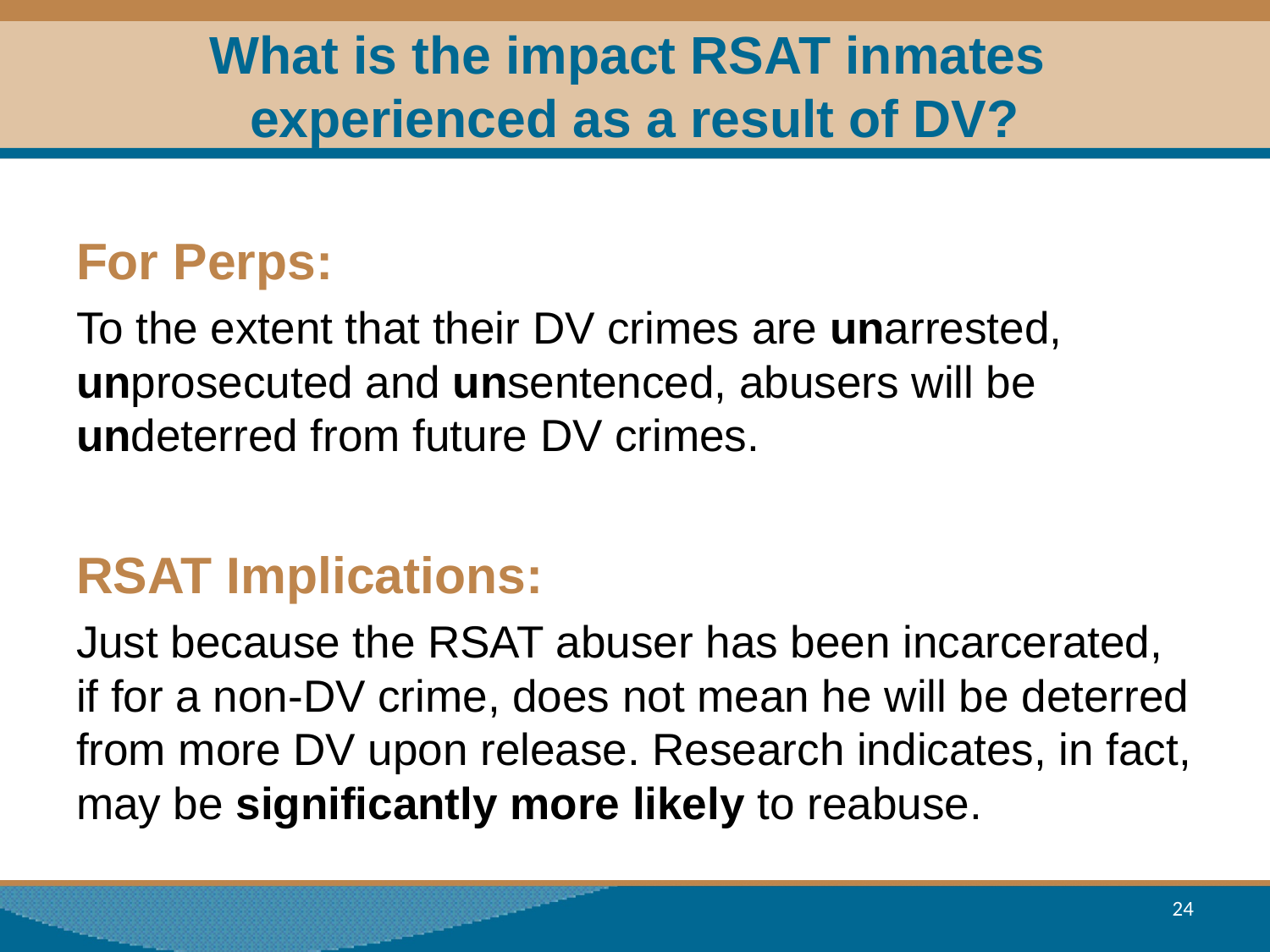

# What is the impact RSAT inmates experienced as a result of DV?
For Perps:
To the extent that their DV crimes are unarrested, unprosecuted and unsentenced, abusers will be undeterred from future DV crimes.

RSAT Implications:
Just because the RSAT abuser has been incarcerated, if for a non-DV crime, does not mean he will be deterred from more DV upon release. Research indicates, in fact, may be significantly more likely to reabuse.
24